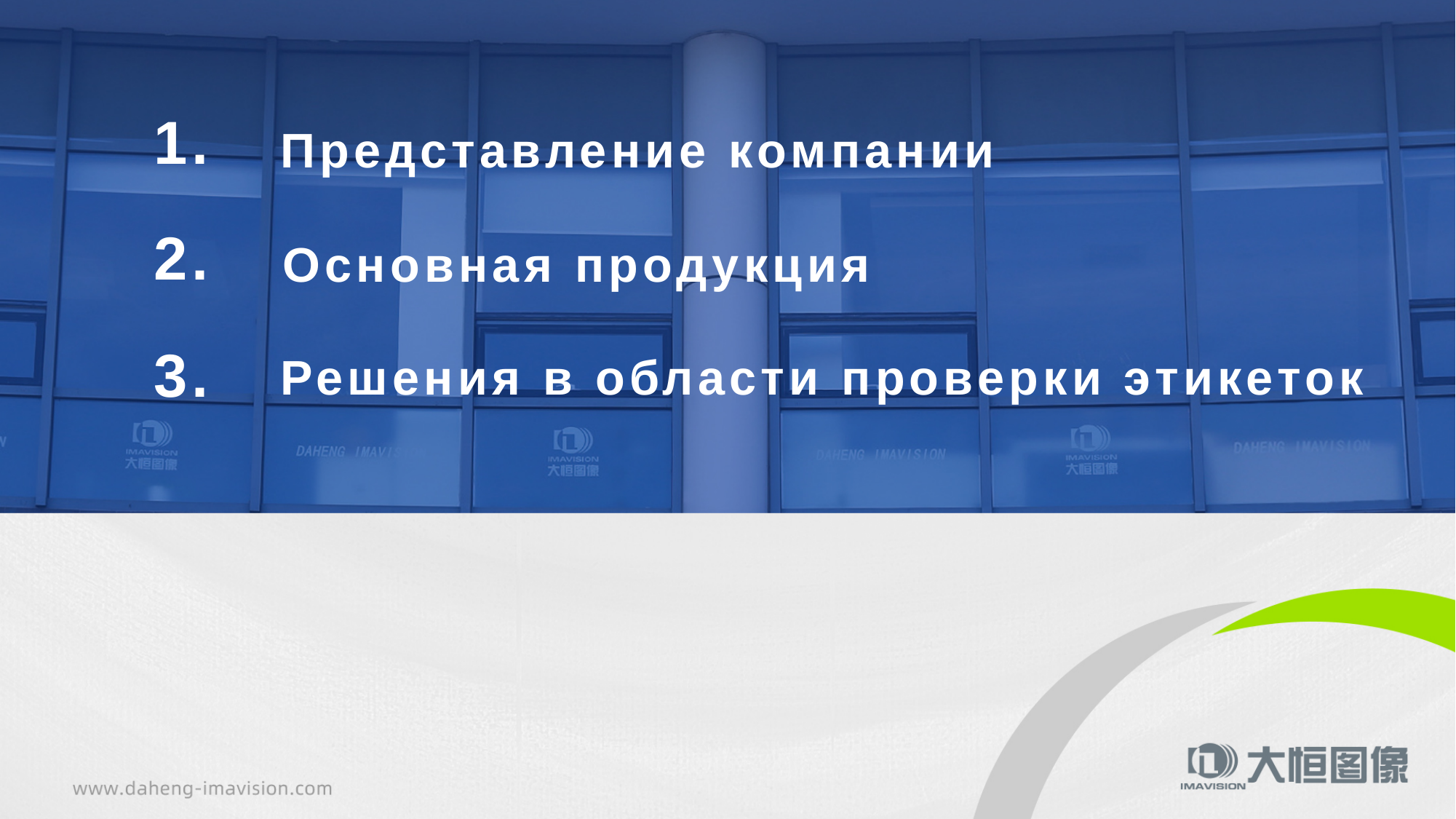

1.
# Представление компании
Основная продукция
2.
Решения в области проверки этикеток
3.